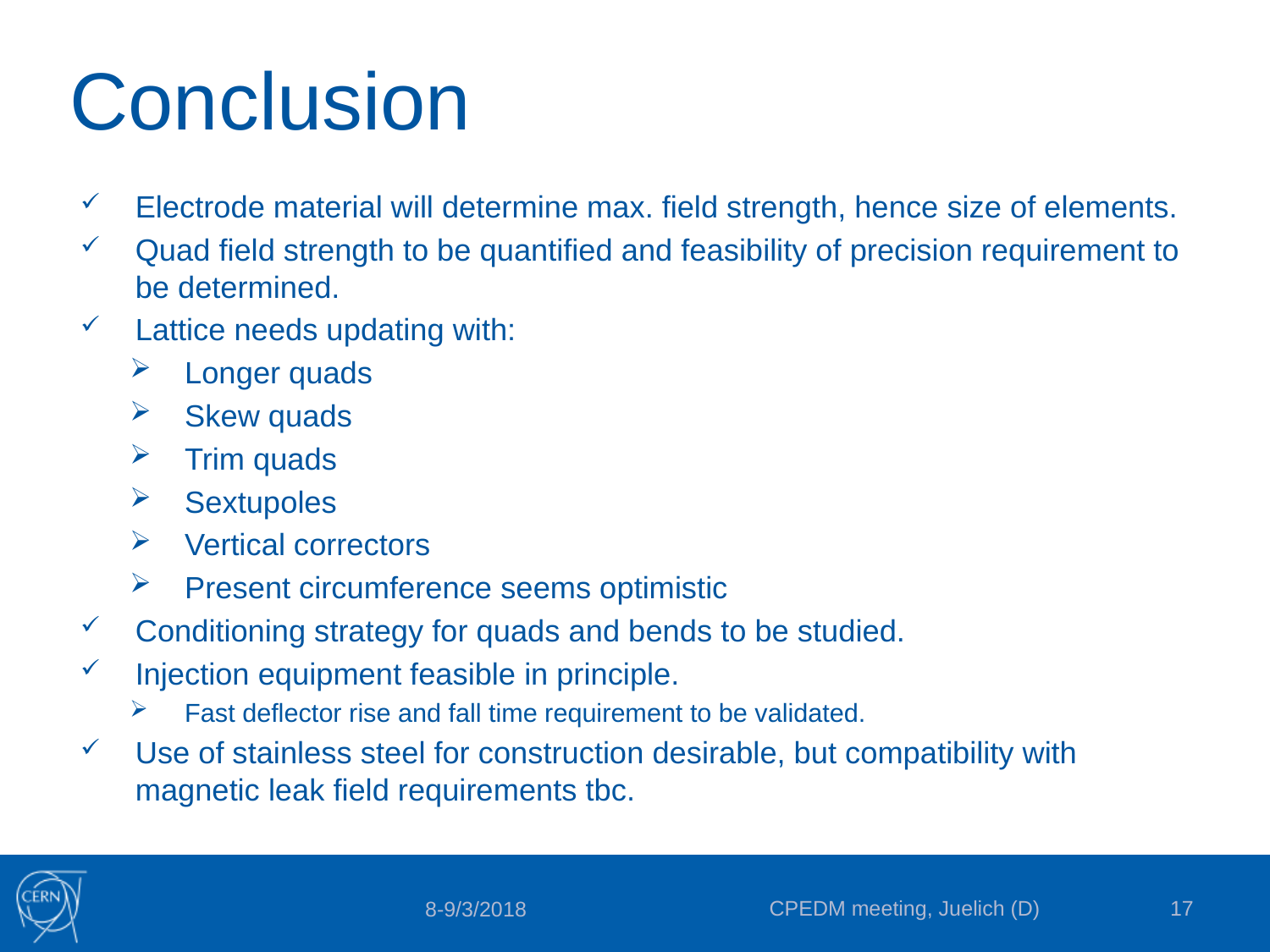

# Conclusion
Electrode material will determine max. field strength, hence size of elements.
Quad field strength to be quantified and feasibility of precision requirement to be determined.
Lattice needs updating with:
Longer quads
Skew quads
Trim quads
Sextupoles
Vertical correctors
Present circumference seems optimistic
Conditioning strategy for quads and bends to be studied.
Injection equipment feasible in principle.
Fast deflector rise and fall time requirement to be validated.
Use of stainless steel for construction desirable, but compatibility with magnetic leak field requirements tbc.
CPEDM meeting, Juelich (D)
17
8-9/3/2018